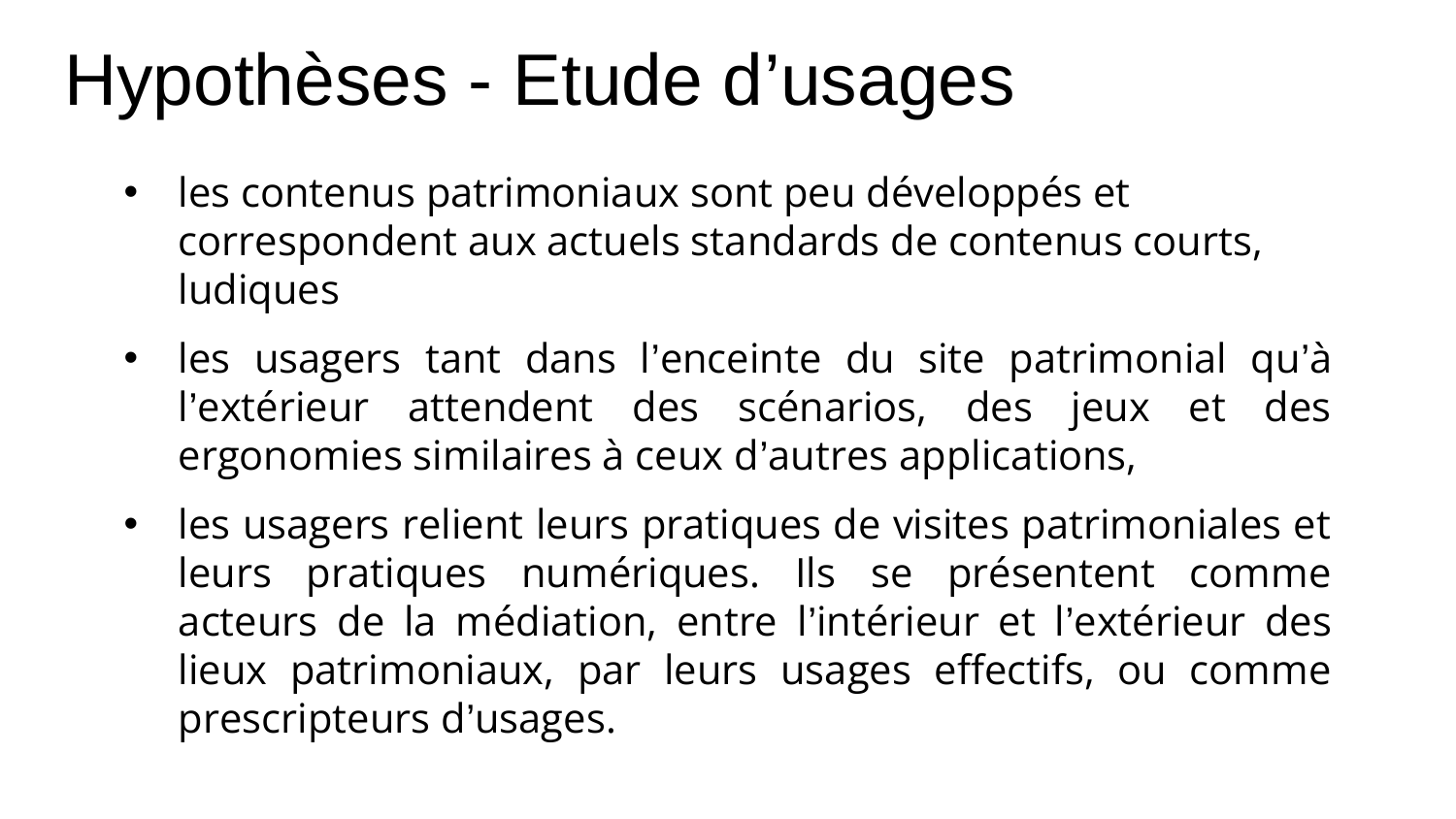

# Hypothèses - Etude d’usages
les contenus patrimoniaux sont peu développés et correspondent aux actuels standards de contenus courts, ludiques
les usagers tant dans l’enceinte du site patrimonial qu’à l’extérieur attendent des scénarios, des jeux et des ergonomies similaires à ceux d’autres applications,
les usagers relient leurs pratiques de visites patrimoniales et leurs pratiques numériques. Ils se présentent comme acteurs de la médiation, entre l’intérieur et l’extérieur des lieux patrimoniaux, par leurs usages effectifs, ou comme prescripteurs d’usages.